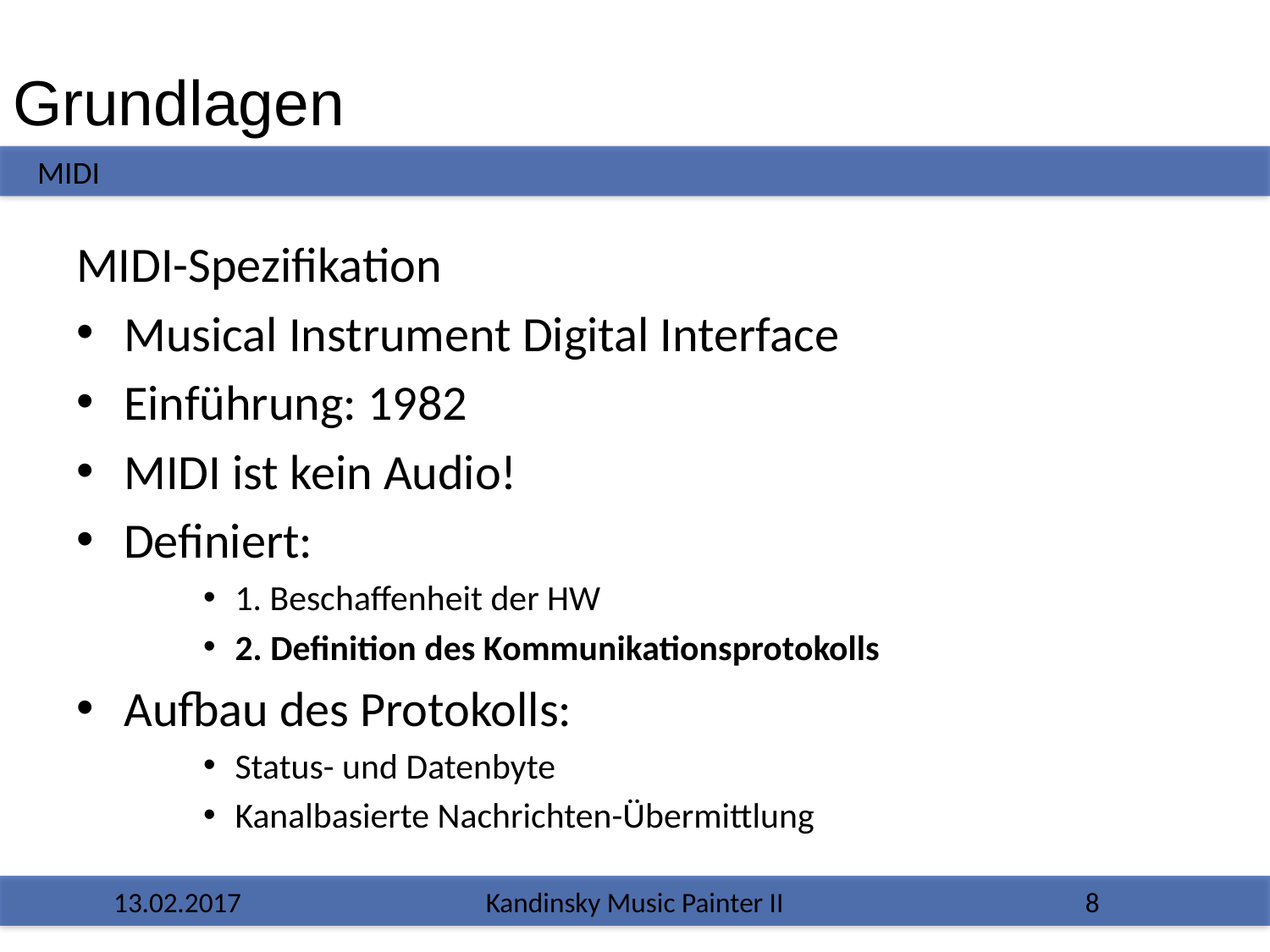

# Grundlagen
MIDI
MIDI-Spezifikation
Musical Instrument Digital Interface
Einführung: 1982
MIDI ist kein Audio!
Definiert:
1. Beschaffenheit der HW
2. Definition des Kommunikationsprotokolls
Aufbau des Protokolls:
Status- und Datenbyte
Kanalbasierte Nachrichten-Übermittlung
13.02.2017
Kandinsky Music Painter II
8